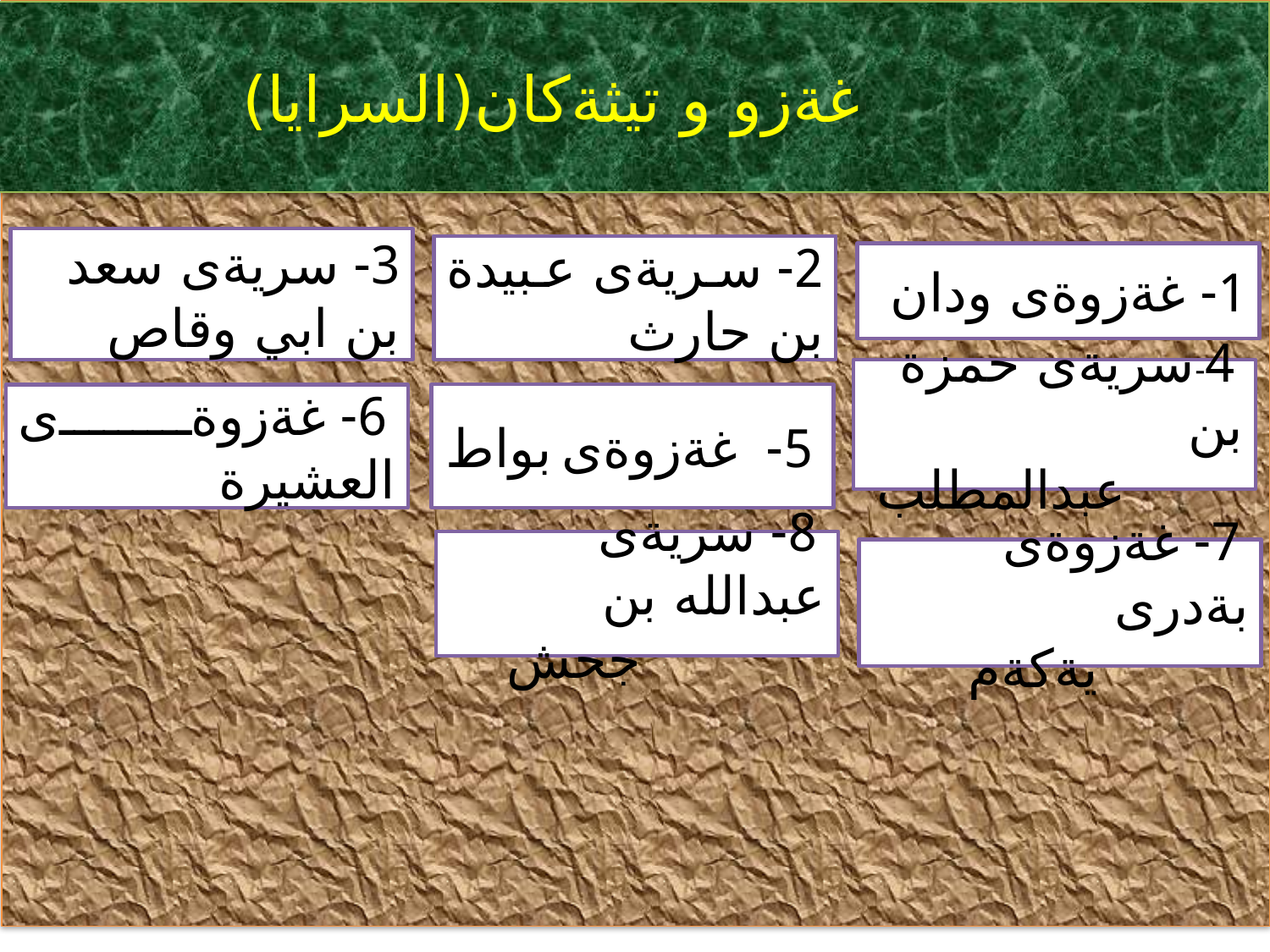

غةزو و تيثةكان(السرايا)
3- سريةى سعد بن ابي وقاص
2- سريةى عبيدة بن حارث
1- غةزوةى ودان
 4-سريةى حمزة بن
       عبدالمطلب
 5-  غةزوةى بواط
 6- غةزوةى العشيرة
 8- سريةى عبدالله بن
           جحش
 7- غةزوةى بةدرى
         يةكةم